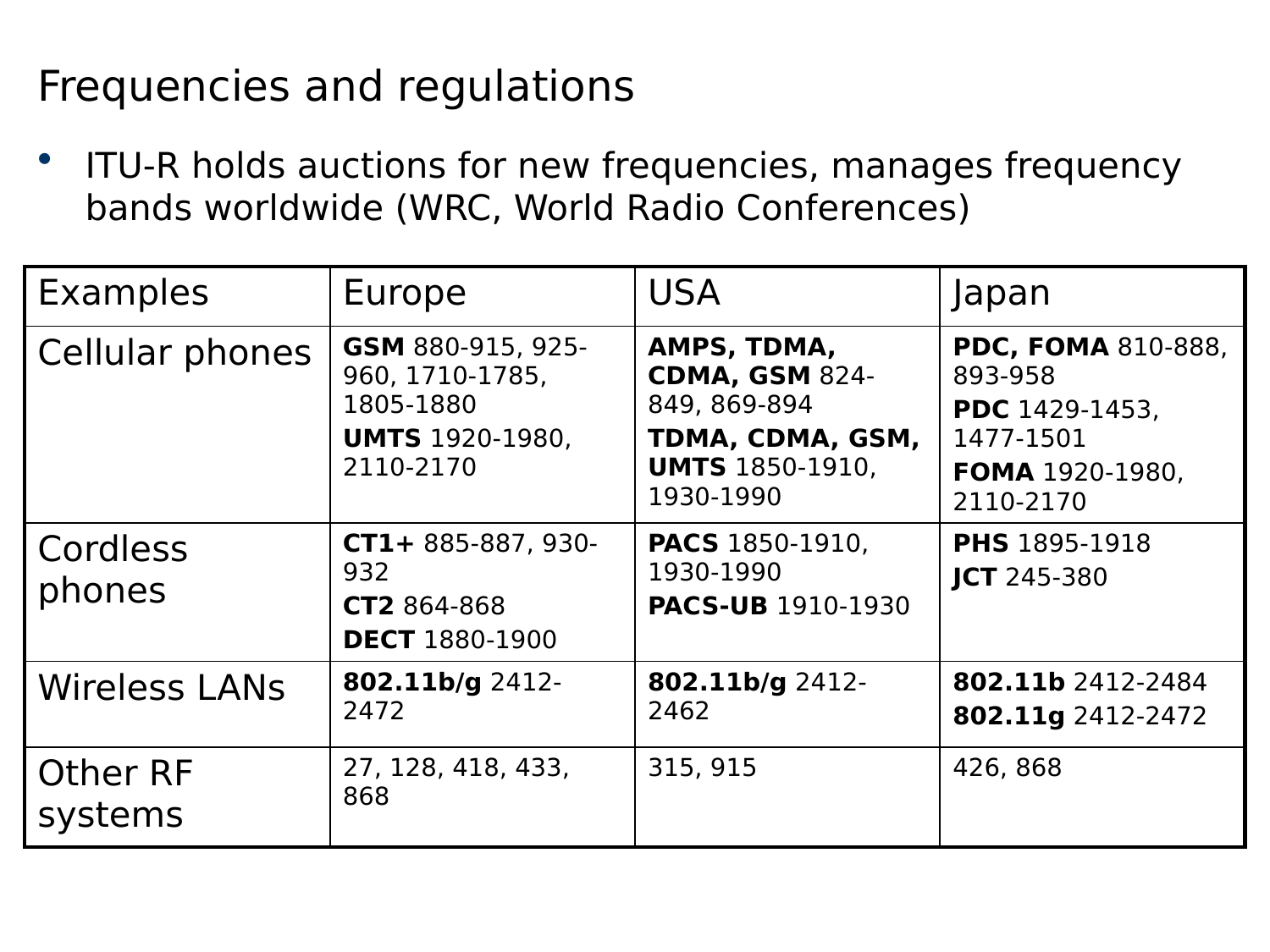

# Frequencies and regulations
ITU-R holds auctions for new frequencies, manages frequency bands worldwide (WRC, World Radio Conferences)
| Examples | Europe | USA | Japan |
| --- | --- | --- | --- |
| Cellular phones | GSM 880-915, 925-960, 1710-1785, 1805-1880 UMTS 1920-1980, 2110-2170 | AMPS, TDMA, CDMA, GSM 824-849, 869-894 TDMA, CDMA, GSM, UMTS 1850-1910, 1930-1990 | PDC, FOMA 810-888, 893-958 PDC 1429-1453, 1477-1501 FOMA 1920-1980, 2110-2170 |
| Cordless phones | CT1+ 885-887, 930-932 CT2 864-868 DECT 1880-1900 | PACS 1850-1910, 1930-1990 PACS-UB 1910-1930 | PHS 1895-1918 JCT 245-380 |
| Wireless LANs | 802.11b/g 2412-2472 | 802.11b/g 2412-2462 | 802.11b 2412-2484 802.11g 2412-2472 |
| Other RF systems | 27, 128, 418, 433, 868 | 315, 915 | 426, 868 |